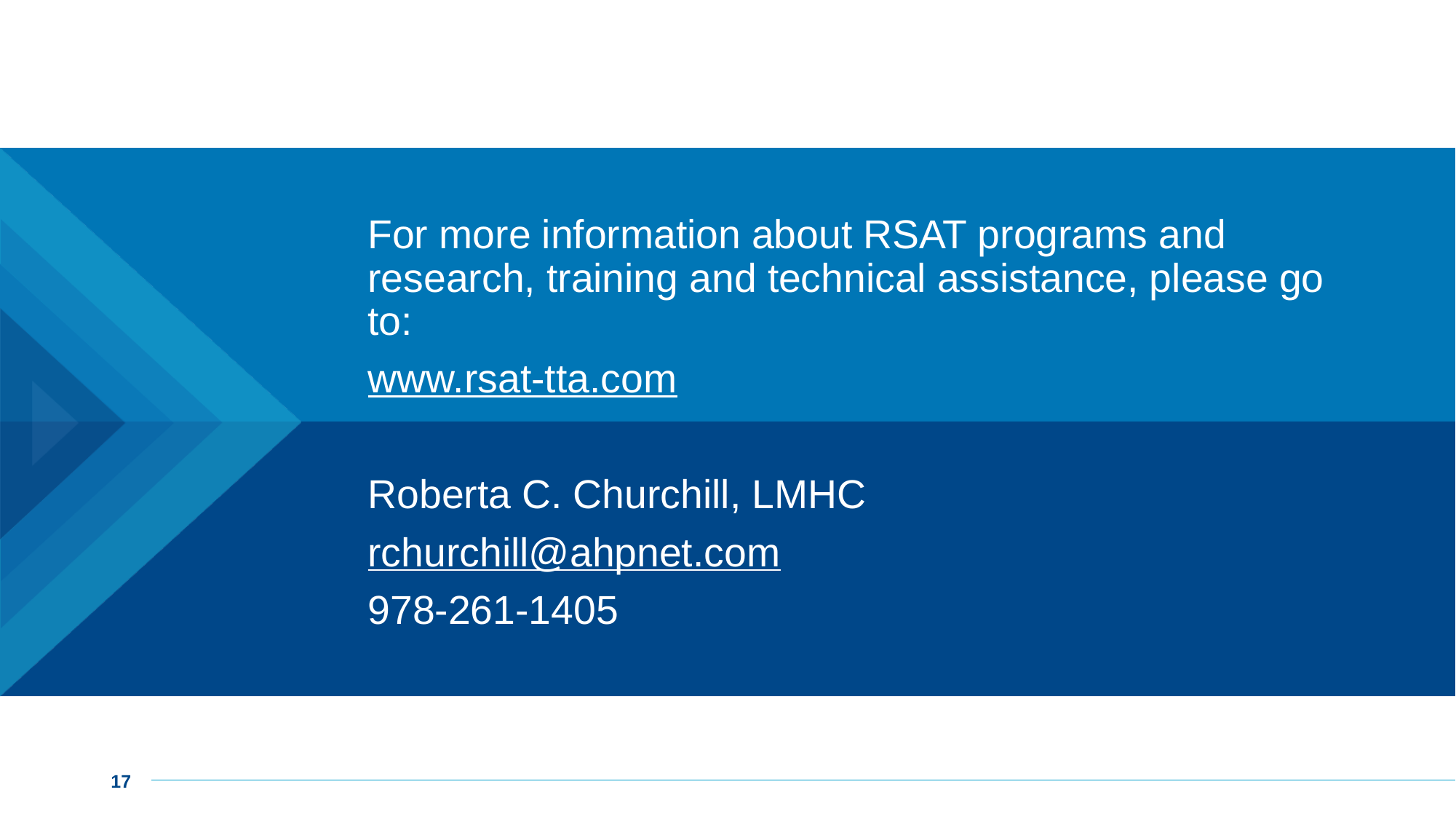

#
For more information about RSAT programs and research, training and technical assistance, please go to:
www.rsat-tta.com

Roberta C. Churchill, LMHC
rchurchill@ahpnet.com
978-261-1405
17